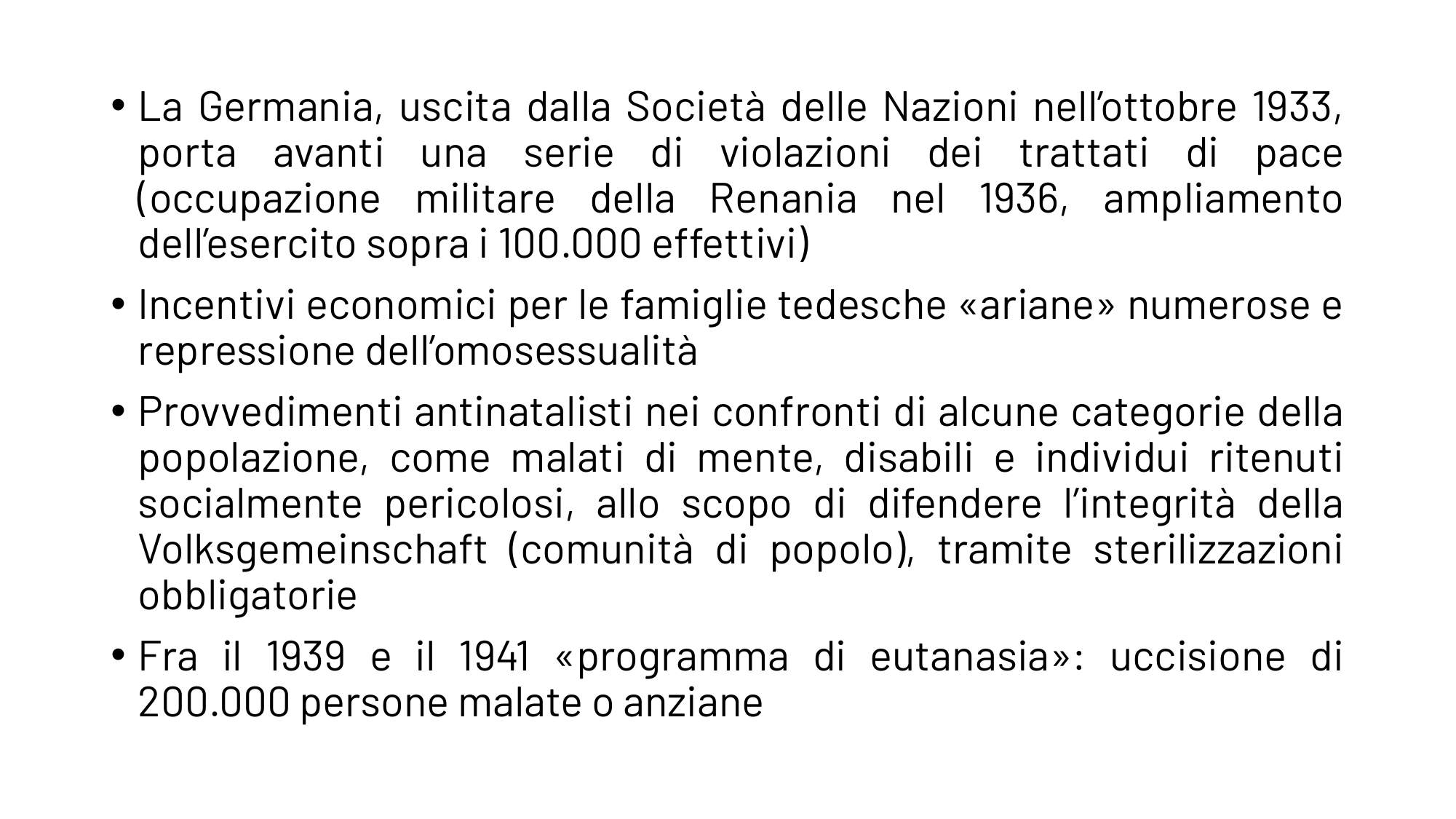

La Germania, uscita dalla Società delle Nazioni nell’ottobre 1933, porta avanti una serie di violazioni dei trattati di pace (occupazione militare della Renania nel 1936, ampliamento dell’esercito sopra i 100.000 effettivi)
Incentivi economici per le famiglie tedesche «ariane» numerose e repressione dell’omosessualità
Provvedimenti antinatalisti nei confronti di alcune categorie della popolazione, come malati di mente, disabili e individui ritenuti socialmente pericolosi, allo scopo di difendere l’integrità della Volksgemeinschaft (comunità di popolo), tramite sterilizzazioni obbligatorie
Fra il 1939 e il 1941 «programma di eutanasia»: uccisione di 200.000 persone malate o anziane